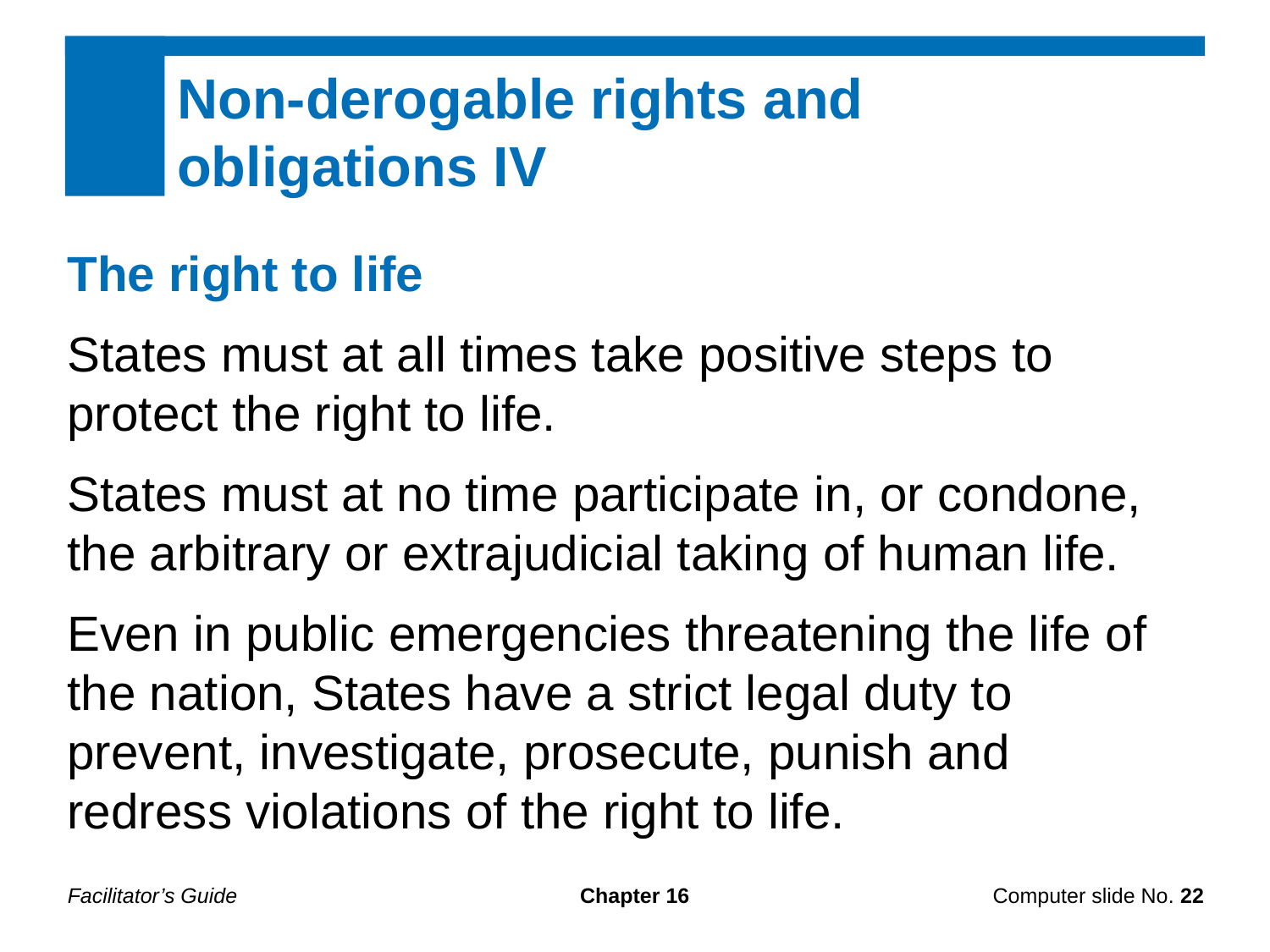

Non-derogable rights and
obligations IV
The right to life
States must at all times take positive steps to protect the right to life.
States must at no time participate in, or condone, the arbitrary or extrajudicial taking of human life.
Even in public emergencies threatening the life of the nation, States have a strict legal duty to prevent, investigate, prosecute, punish and redress violations of the right to life.
Facilitator’s Guide
Chapter 16
Computer slide No. 22